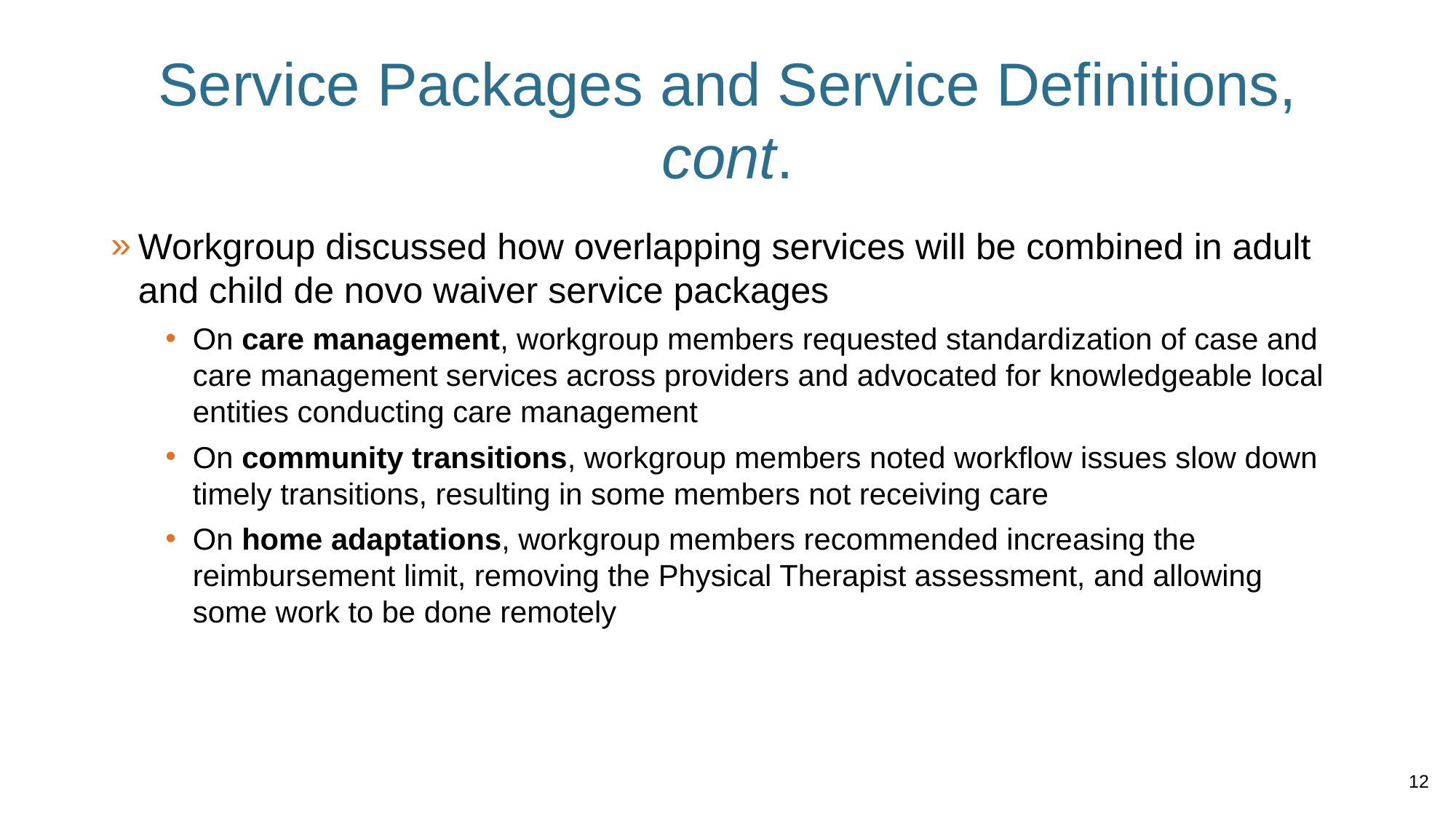

# Service Packages and Service Definitions, cont.
Workgroup discussed how overlapping services will be combined in adult and child de novo waiver service packages
On care management, workgroup members requested standardization of case and care management services across providers and advocated for knowledgeable local entities conducting care management
On community transitions, workgroup members noted workflow issues slow down timely transitions, resulting in some members not receiving care
On home adaptations, workgroup members recommended increasing the reimbursement limit, removing the Physical Therapist assessment, and allowing some work to be done remotely

12